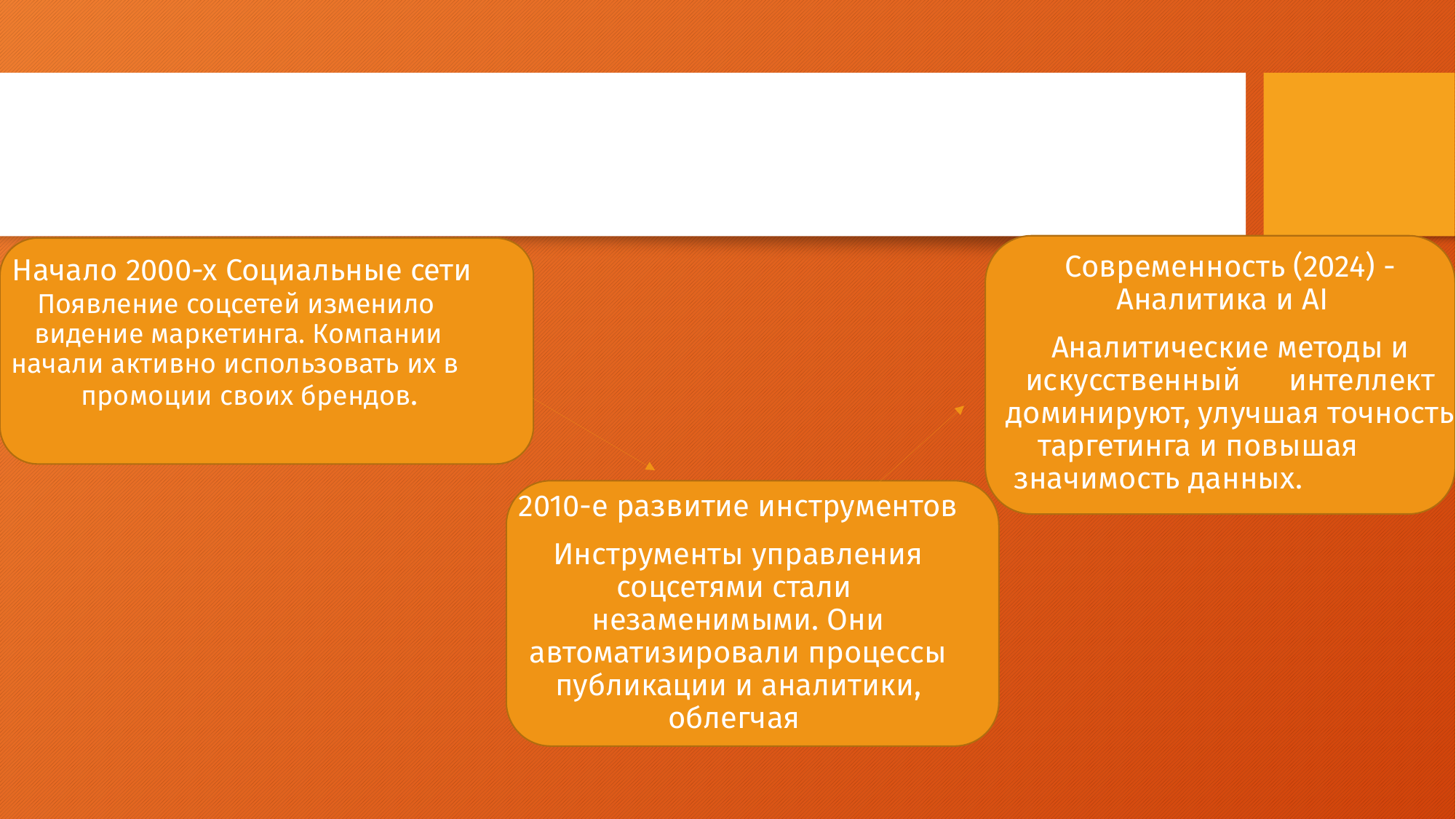

# Эволюция SMM-менеджмента

Начало 2000-х Социальные сети     Появление соцсетей изменило          видение маркетинга. Компании      начали активно использовать их в     промоции своих брендов.

2010-е развитие инструментов
Инструменты управления соцсетями стали  незаменимыми. Они автоматизировали процессы публикации и аналитики, облегчая

Современность (2024) - Аналитика и AI
Аналитические методы и искусственный      интеллект доминируют, улучшая точность таргетинга и повышая         значимость данных.